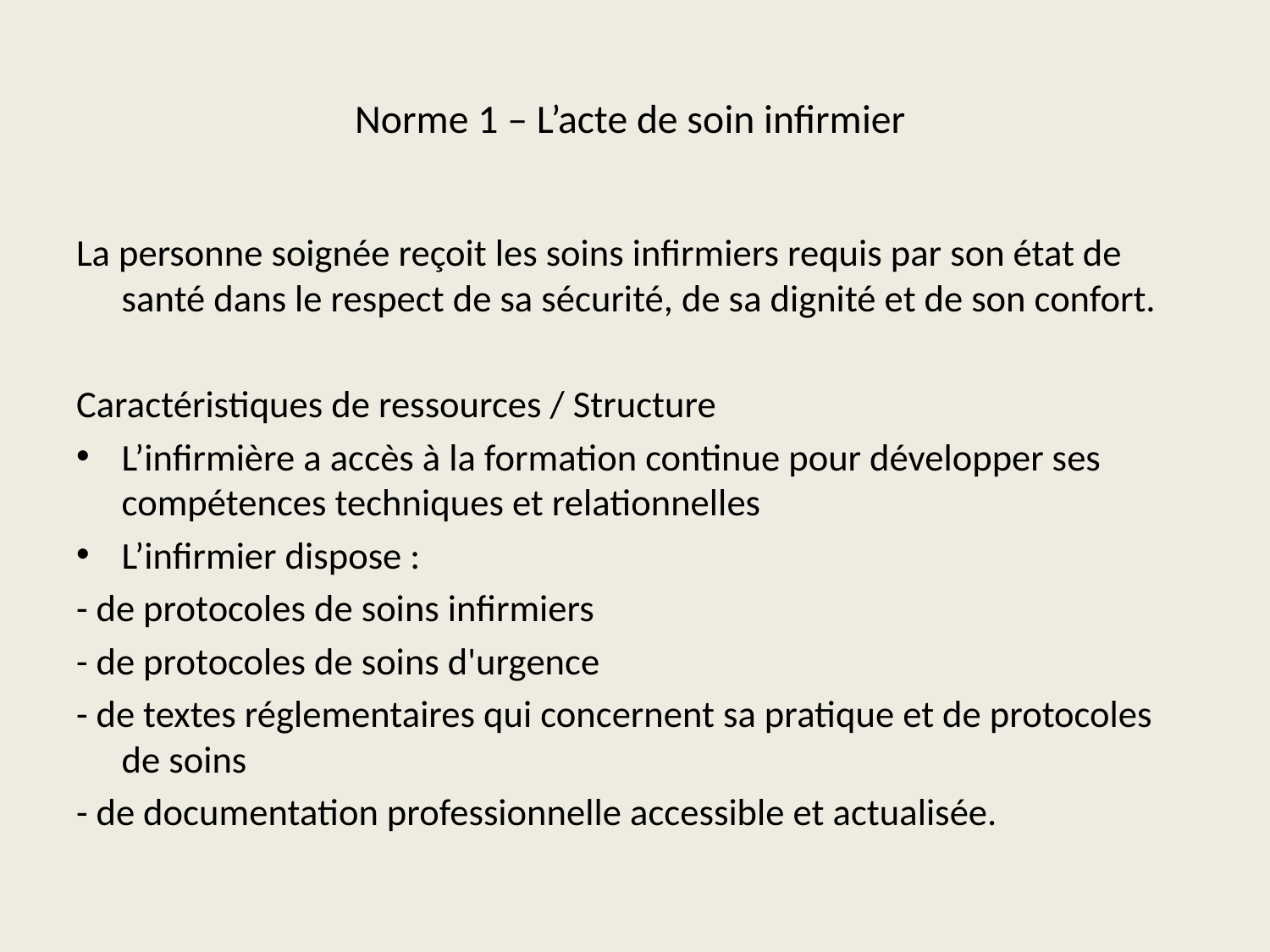

# Norme 1 – L’acte de soin infirmier
La personne soignée reçoit les soins infirmiers requis par son état de santé dans le respect de sa sécurité, de sa dignité et de son confort.

Caractéristiques de ressources / Structure
L’infirmière a accès à la formation continue pour développer ses compétences techniques et relationnelles
L’infirmier dispose :
- de protocoles de soins infirmiers
- de protocoles de soins d'urgence
- de textes réglementaires qui concernent sa pratique et de protocoles de soins
- de documentation professionnelle accessible et actualisée.